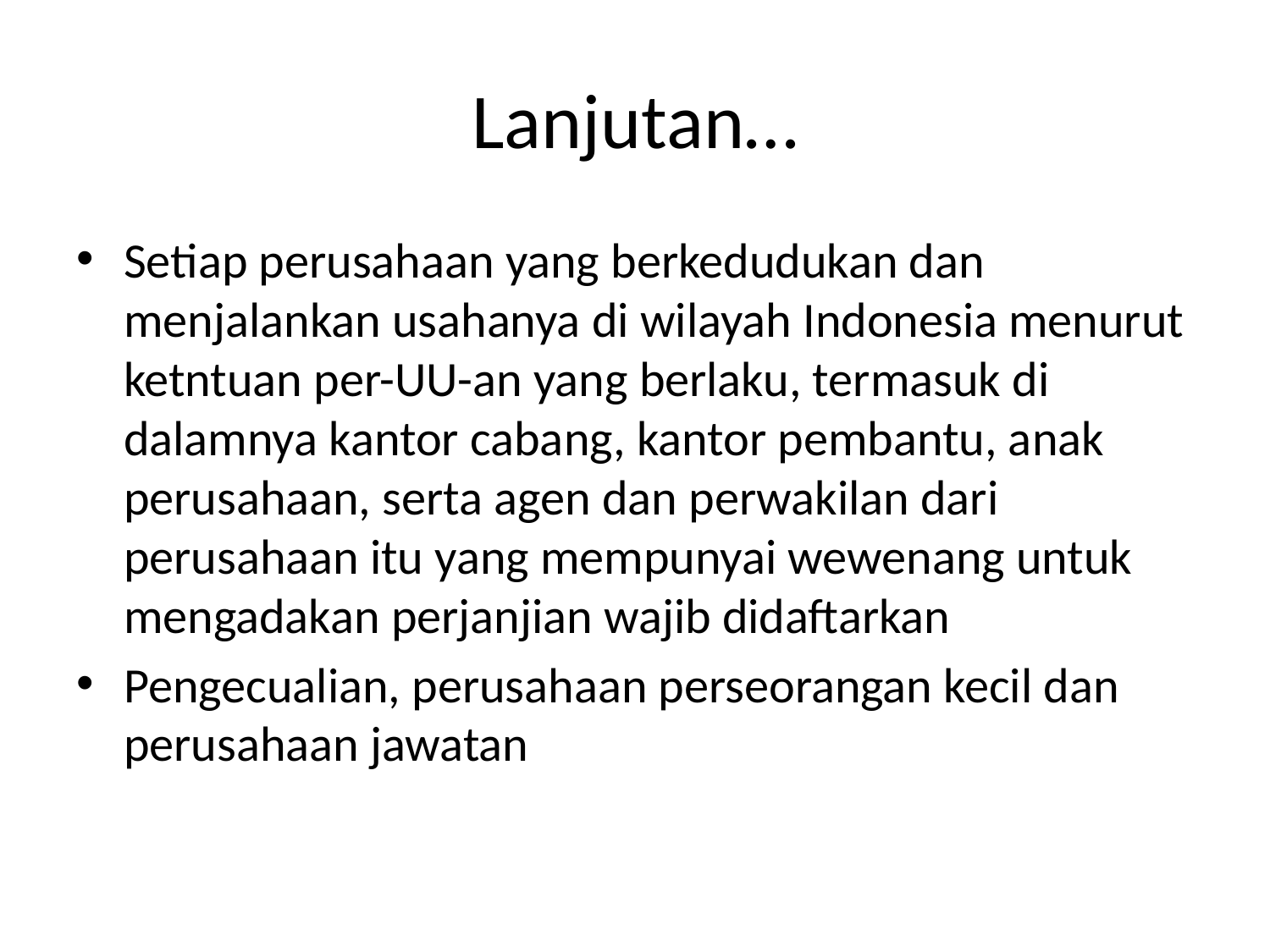

# Lanjutan…
Setiap perusahaan yang berkedudukan dan menjalankan usahanya di wilayah Indonesia menurut ketntuan per-UU-an yang berlaku, termasuk di dalamnya kantor cabang, kantor pembantu, anak perusahaan, serta agen dan perwakilan dari perusahaan itu yang mempunyai wewenang untuk mengadakan perjanjian wajib didaftarkan
Pengecualian, perusahaan perseorangan kecil dan perusahaan jawatan